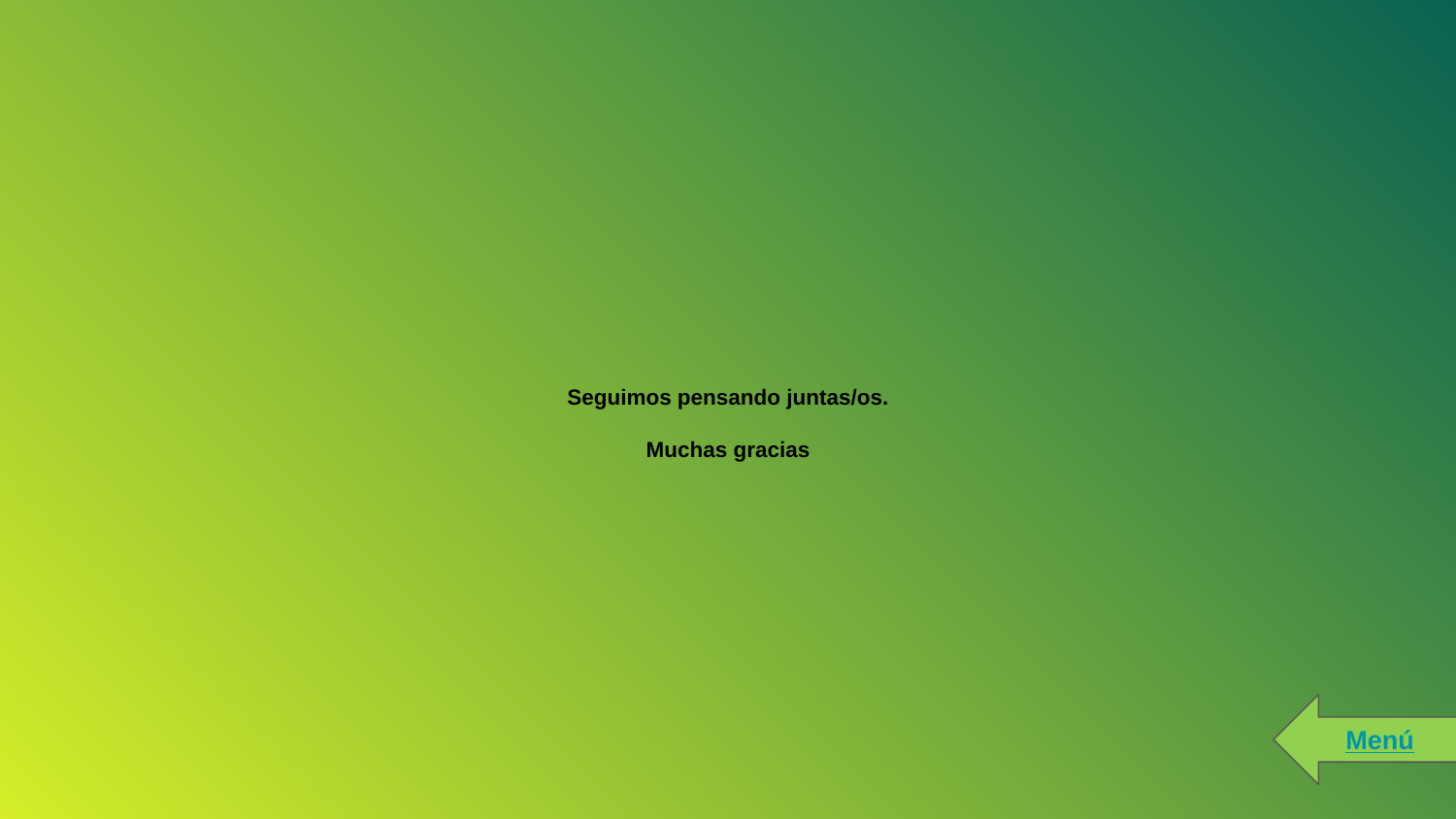

# Seguimos pensando juntas/os. Muchas gracias
Menú